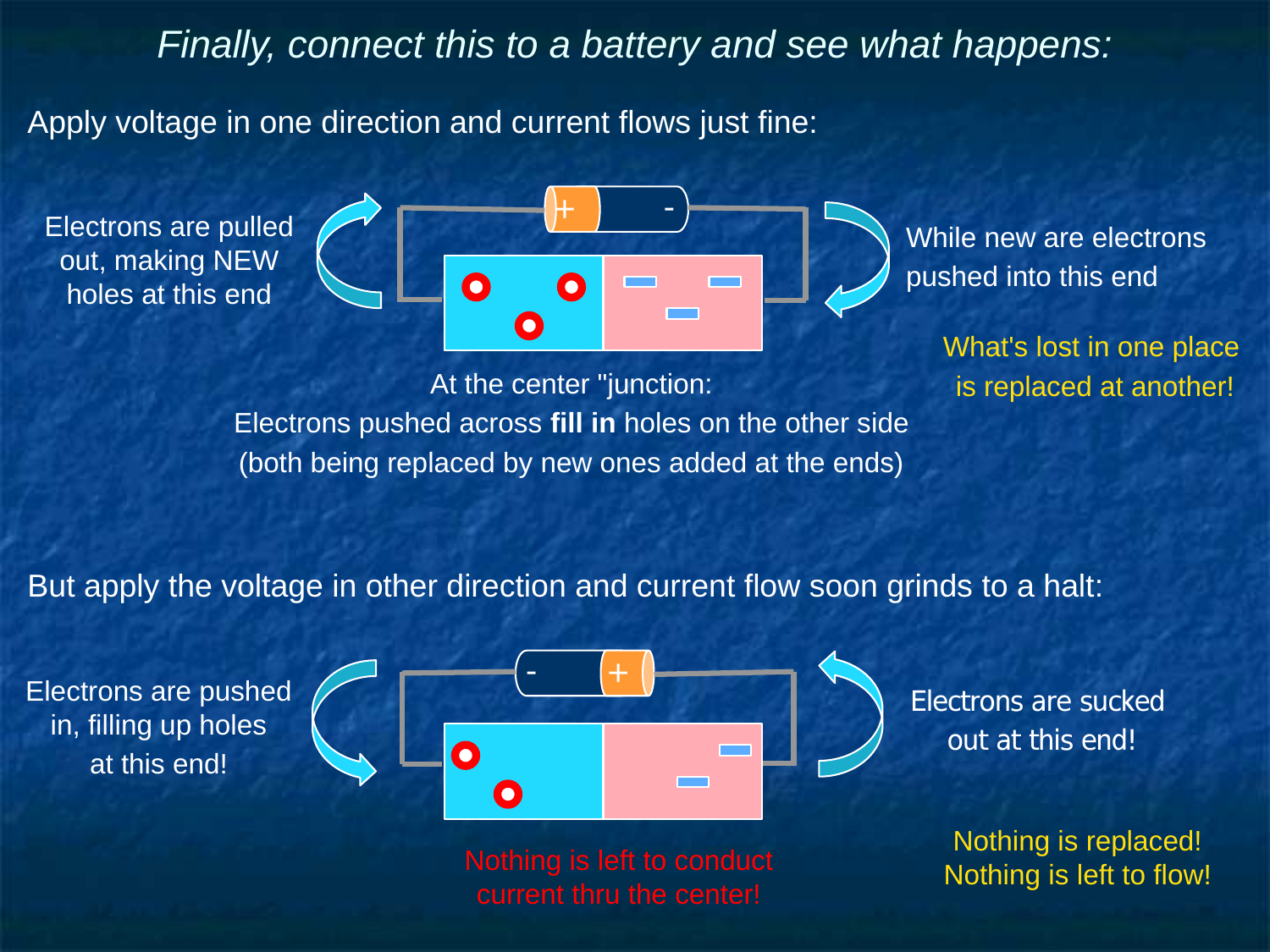

# Finally, connect this to a battery and see what happens:
Apply voltage in one direction and current flows just fine:
+
-

Electrons are pulled out, making NEW holes at this end

While new are electrons
pushed into this end

What's lost in one place
is replaced at another!

At the center "junction:
Electrons pushed across fill in holes on the other side
(both being replaced by new ones added at the ends)

But apply the voltage in other direction and current flow soon grinds to a halt:

-
+

Electrons are pushed in, filling up holes
at this end!

Electrons are sucked
out at this end!

Nothing is replaced!Nothing is left to flow!

Nothing is left to conduct current thru the center!